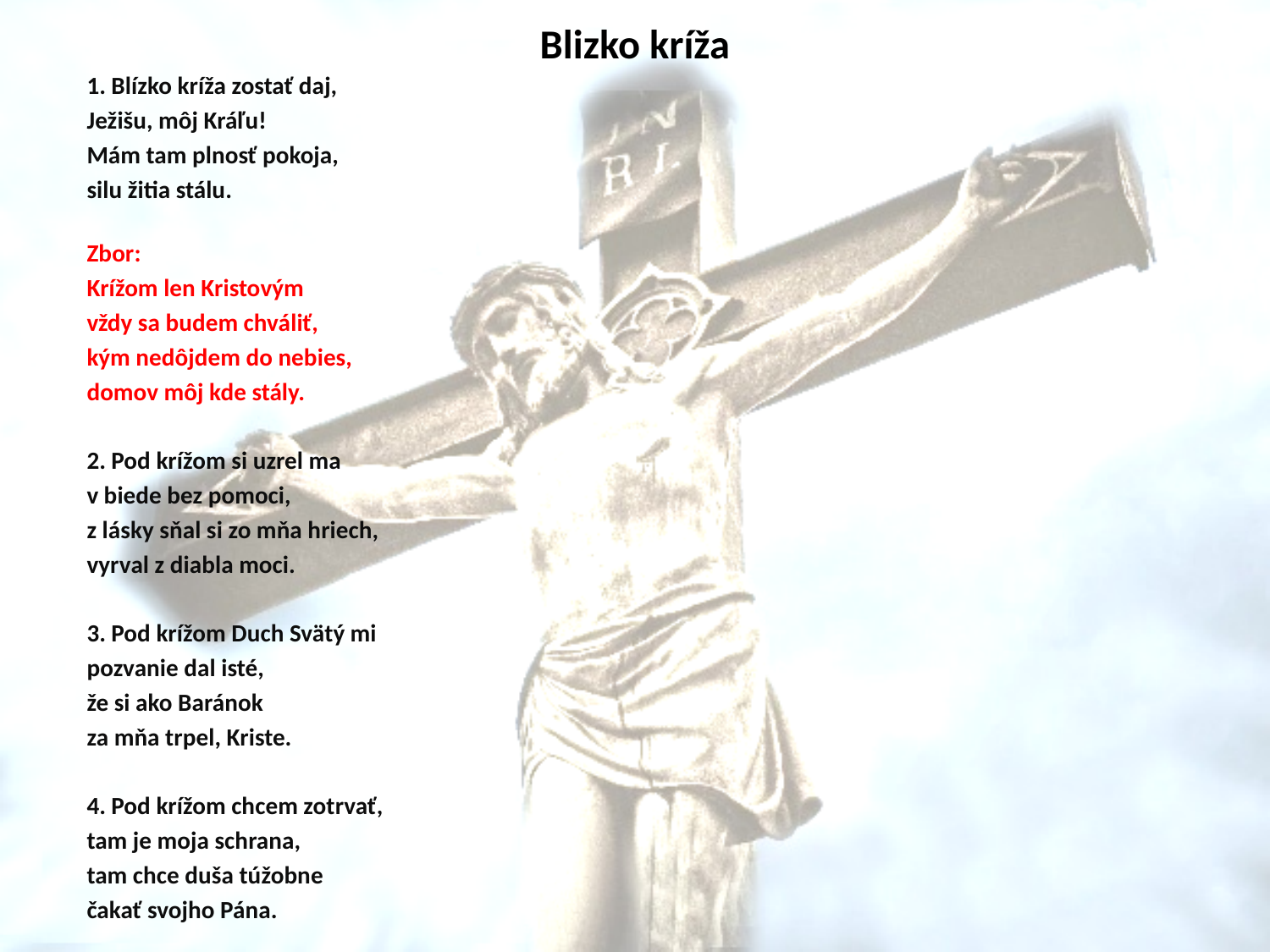

# Blizko kríža
1. Blízko kríža zostať daj,
Ježišu, môj Kráľu!
Mám tam plnosť pokoja,
silu žitia stálu.

Zbor:
Krížom len Kristovým
vždy sa budem chváliť,
kým nedôjdem do nebies,
domov môj kde stály.

2. Pod krížom si uzrel ma
v biede bez pomoci,
z lásky sňal si zo mňa hriech,
vyrval z diabla moci.

3. Pod krížom Duch Svätý mi
pozvanie dal isté,
že si ako Baránok
za mňa trpel, Kriste.

4. Pod krížom chcem zotrvať,
tam je moja schrana,
tam chce duša túžobne
čakať svojho Pána.